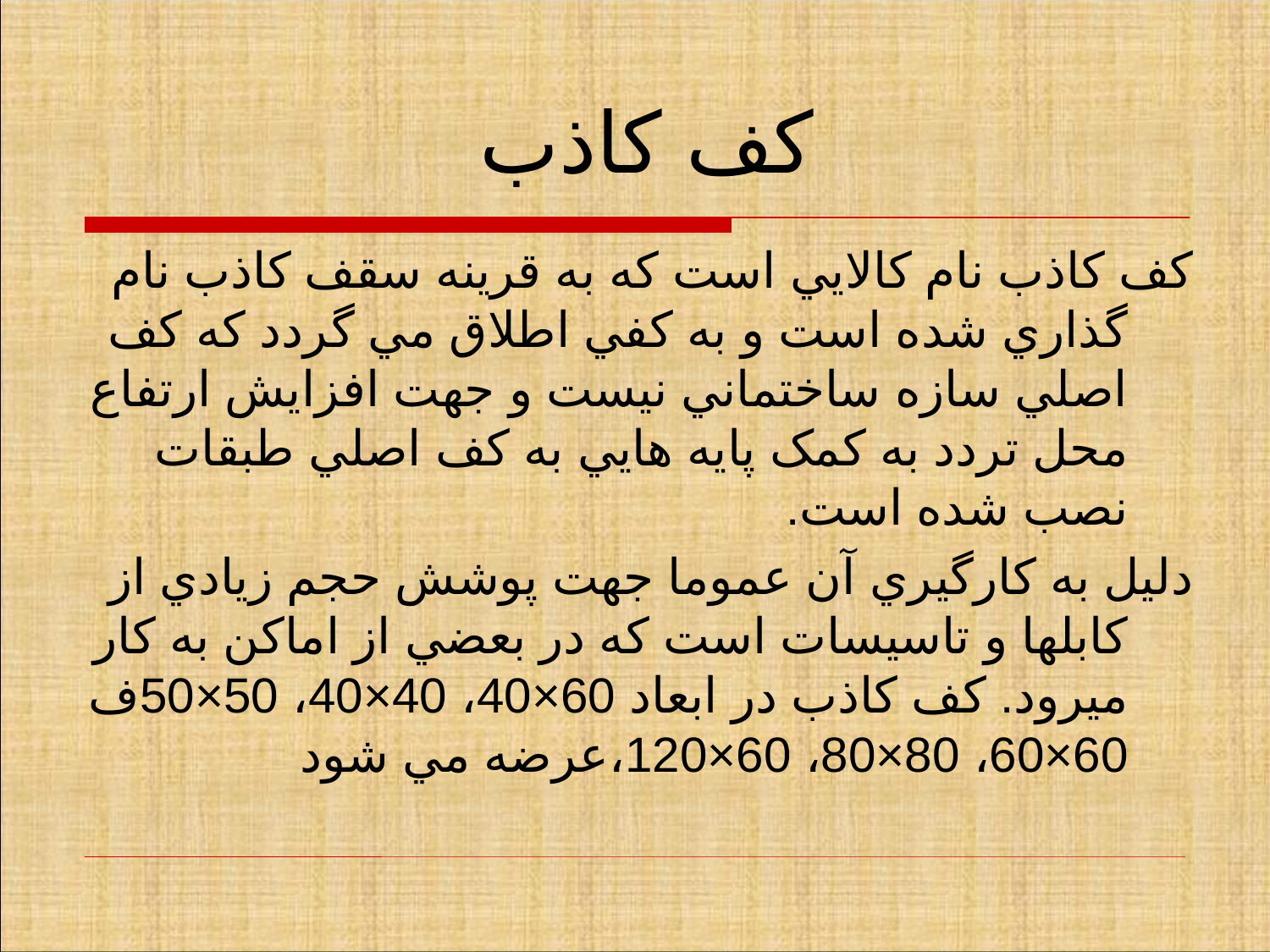

# کف کاذب
کف کاذب نام کالايي است که به قرينه سقف کاذب نام گذاري شده است و به کفي اطلاق مي گردد که کف اصلي سازه ساختماني نيست و جهت افزايش ارتفاع محل تردد به کمک پايه هايي به کف اصلي طبقات نصب شده است.
دليل به کارگيري آن عموما جهت پوشش حجم زيادي از کابلها و تاسيسات است که در بعضي از اماکن به کار ميرود. کف کاذب در ابعاد 60×40، 40×40، 50×50ف 60×60، 80×80، 60×120،عرضه مي شود